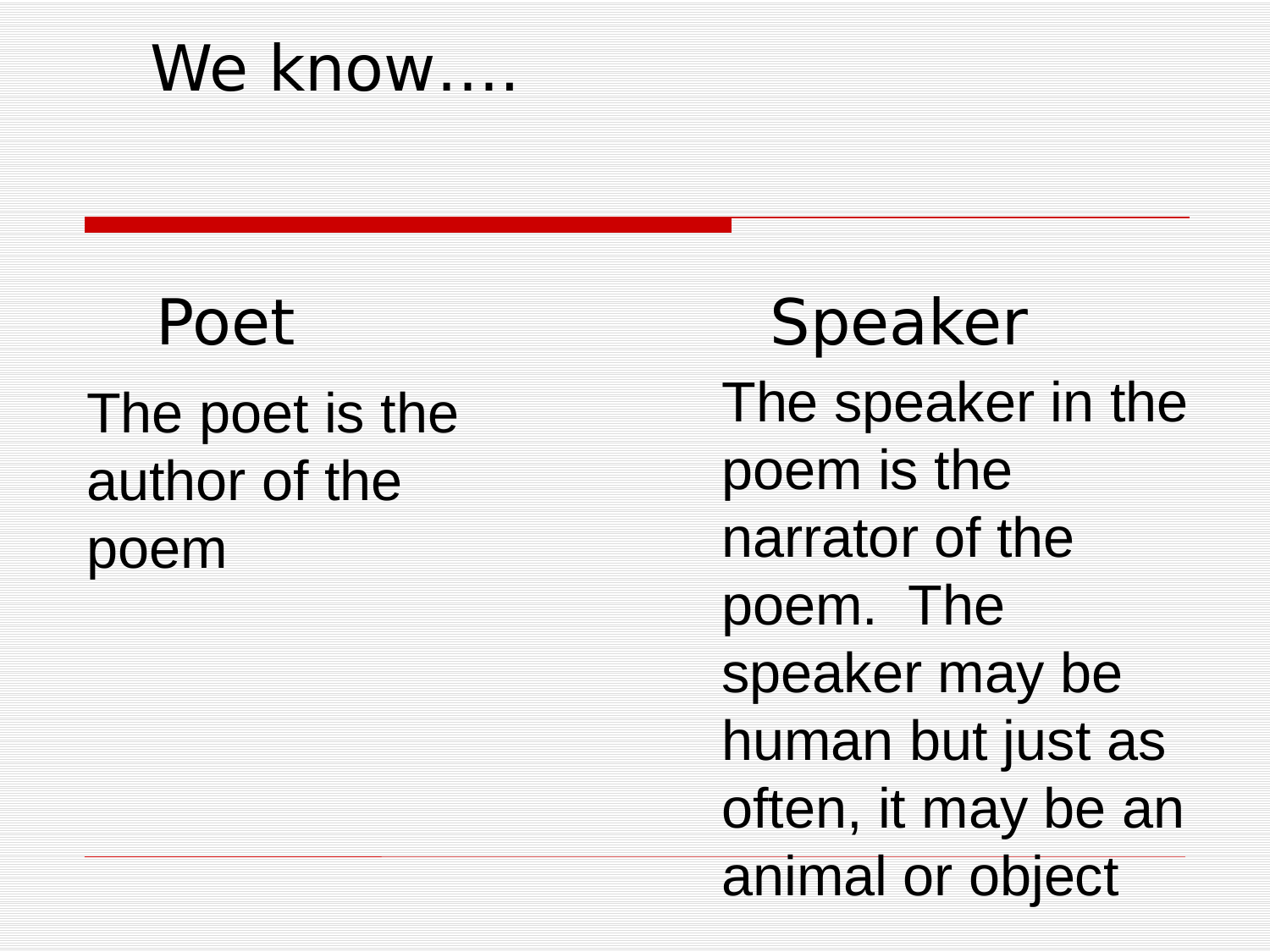

We know….
    Poet
    Speaker
The speaker in the poem is the narrator of the poem.  The speaker may be human but just as often, it may be an animal or object
The poet is the author of the poem